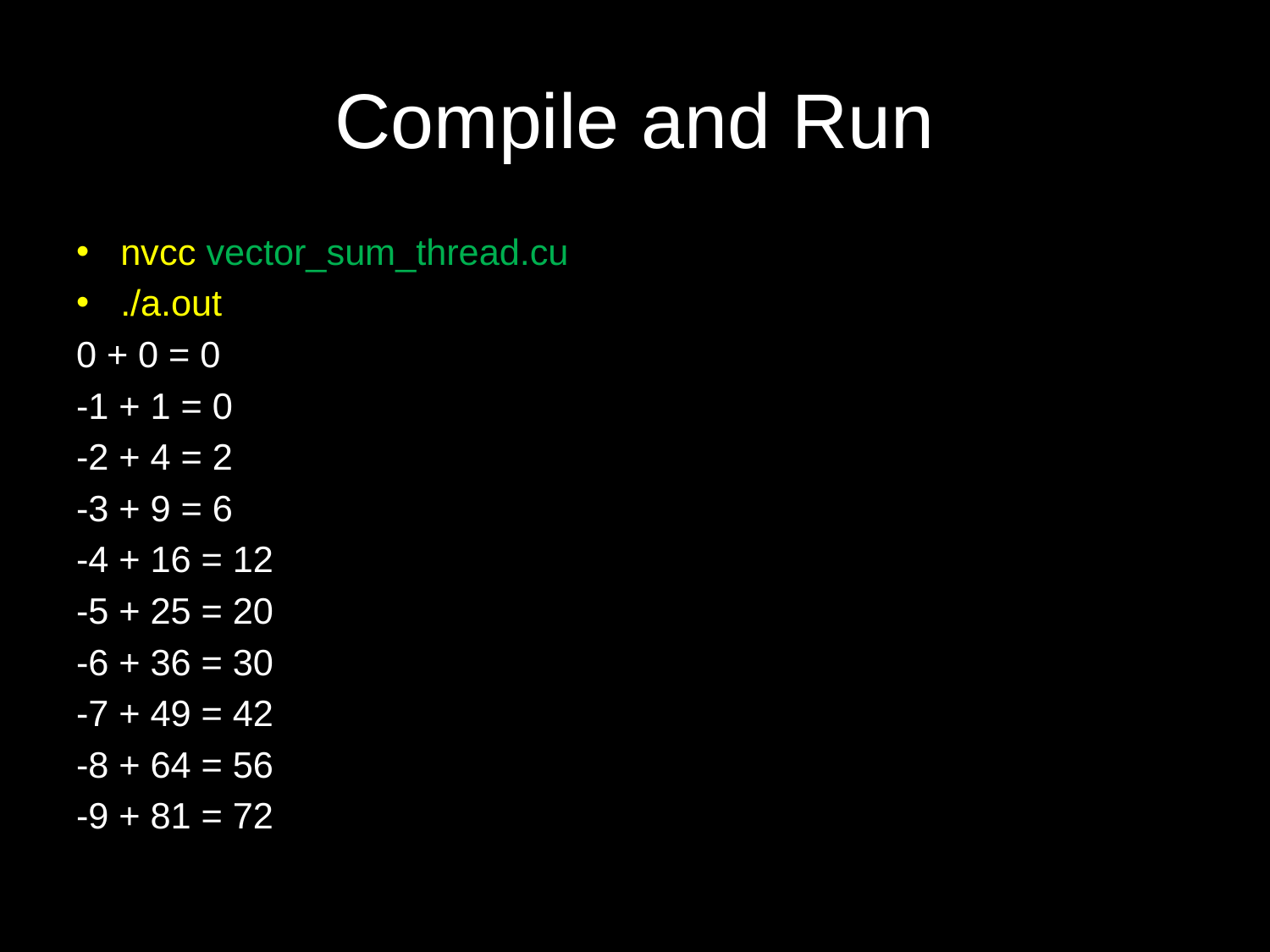

# Compile and Run
nvcc vector_sum_thread.cu
./a.out
0 + 0 = 0
-1 + 1 = 0
-2 + 4 = 2
-3 + 9 = 6
-4 + 16 = 12
-5 + 25 = 20
-6 + 36 = 30
-7 + 49 = 42
-8 + 64 = 56
-9 + 81 = 72